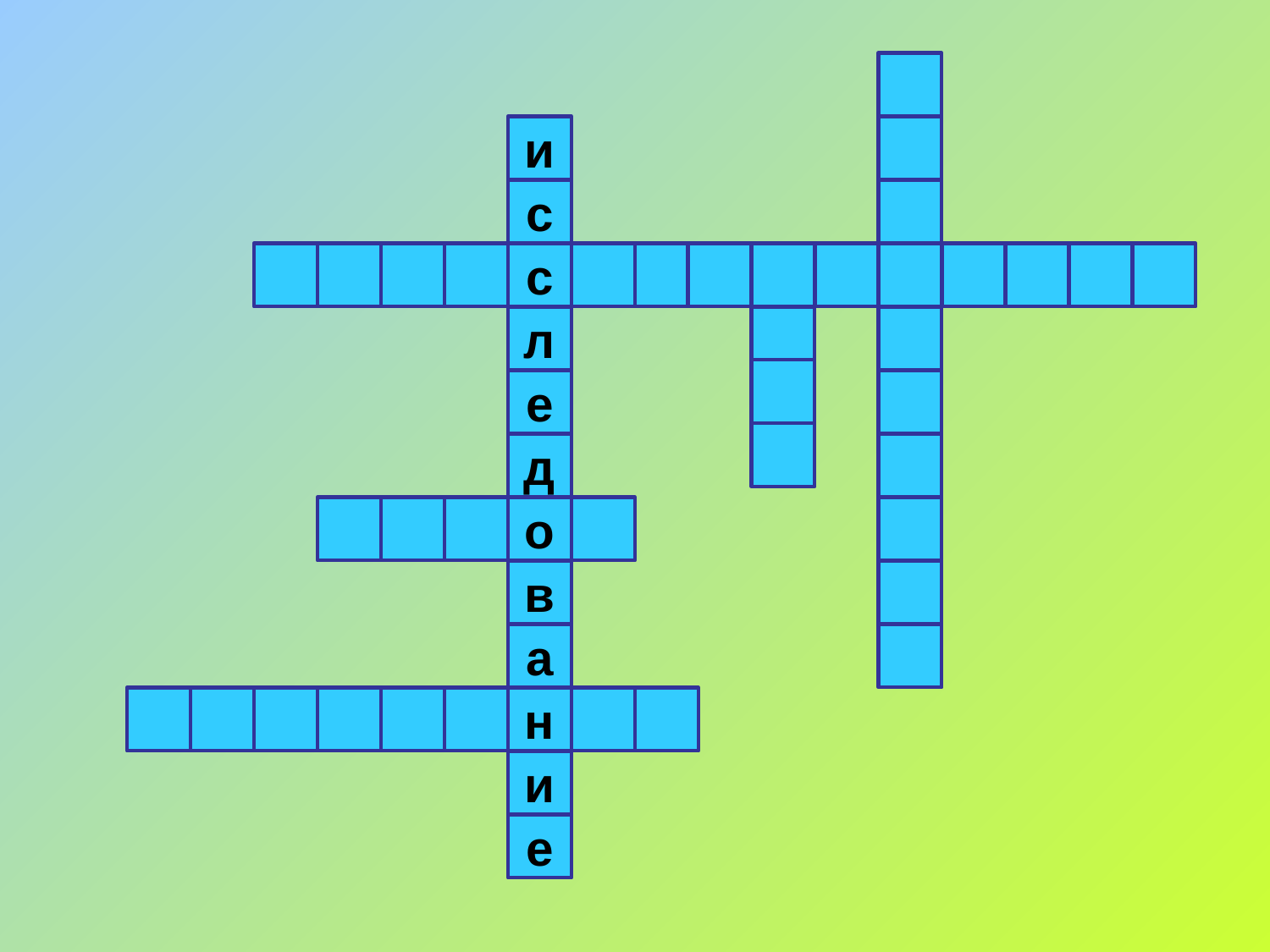

и

с

с

л

е

д

о

в

а

н

и
е